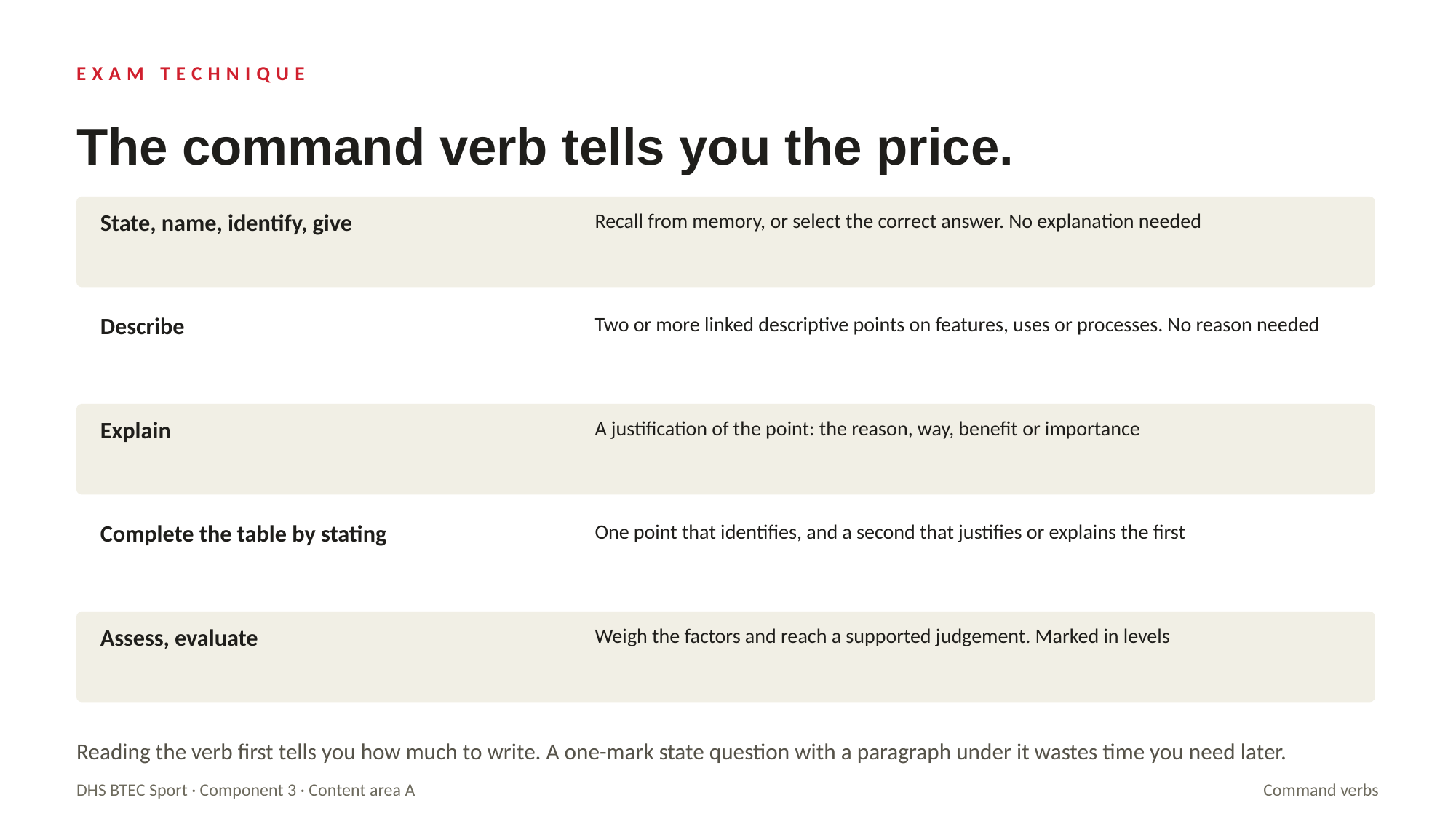

EXAM TECHNIQUE
The command verb tells you the price.

State, name, identify, give
Recall from memory, or select the correct answer. No explanation needed

Describe
Two or more linked descriptive points on features, uses or processes. No reason needed

Explain
A justification of the point: the reason, way, benefit or importance

Complete the table by stating
One point that identifies, and a second that justifies or explains the first

Assess, evaluate
Weigh the factors and reach a supported judgement. Marked in levels
Reading the verb first tells you how much to write. A one-mark state question with a paragraph under it wastes time you need later.
DHS BTEC Sport · Component 3 · Content area A
Command verbs